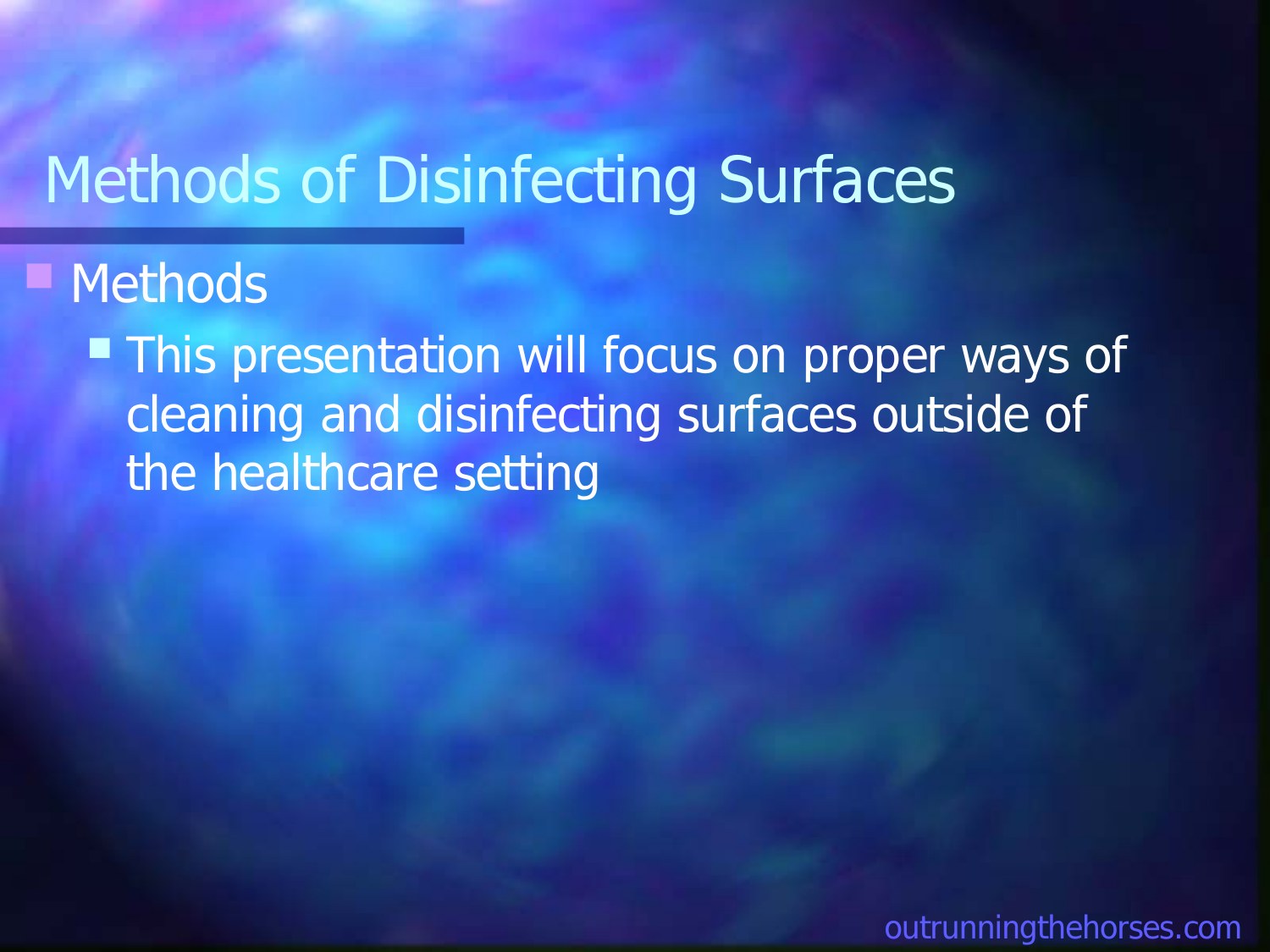

# Methods of Disinfecting Surfaces
Methods
This presentation will focus on proper ways of cleaning and disinfecting surfaces outside of the healthcare setting

outrunningthehorses.com